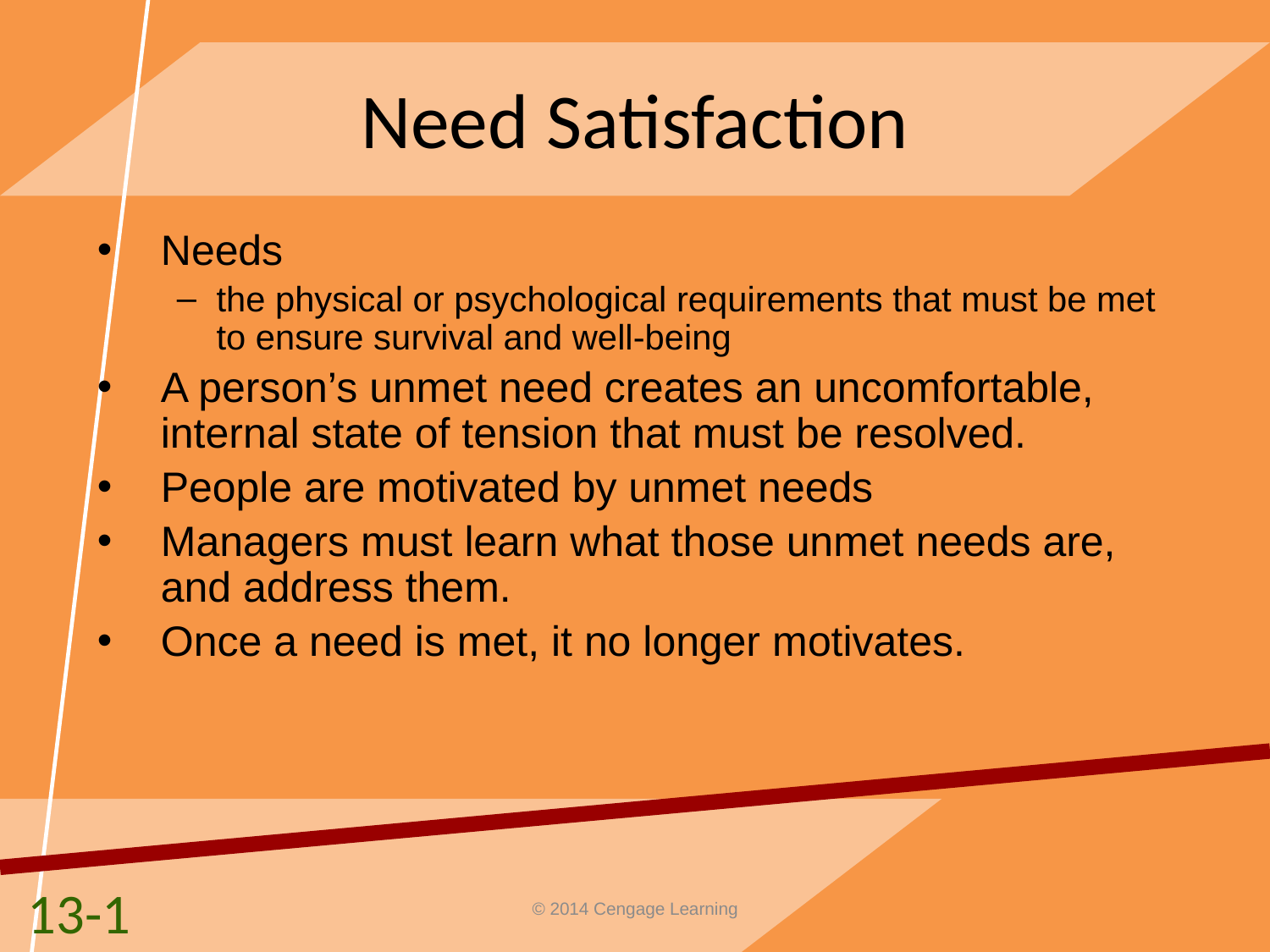

# Need Satisfaction
Needs
the physical or psychological requirements that must be met to ensure survival and well-being
A person’s unmet need creates an uncomfortable, internal state of tension that must be resolved.
People are motivated by unmet needs
Managers must learn what those unmet needs are, and address them.
Once a need is met, it no longer motivates.
13-1
© 2014 Cengage Learning